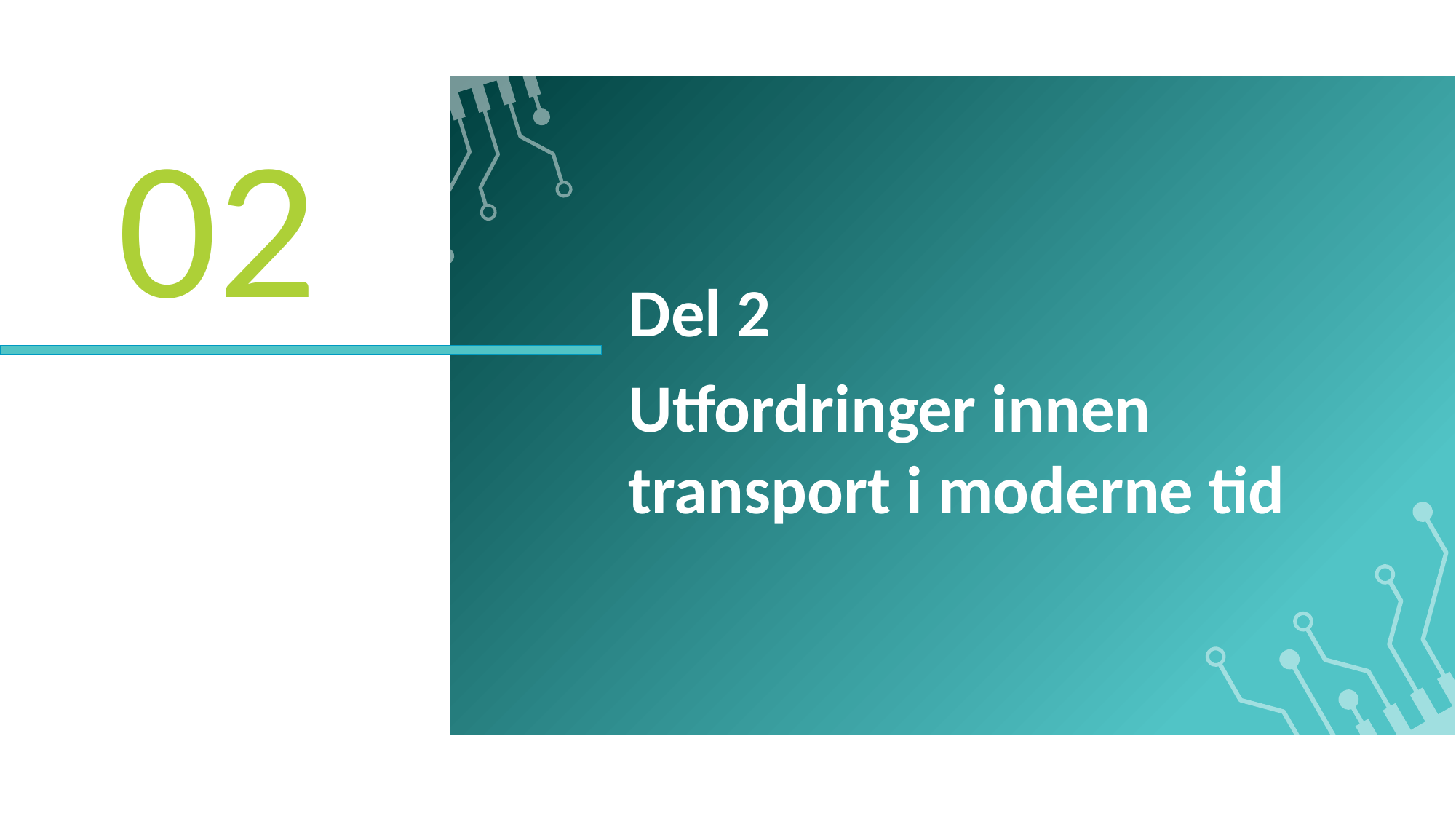

02
Del 2
Utfordringer innen transport i moderne tid